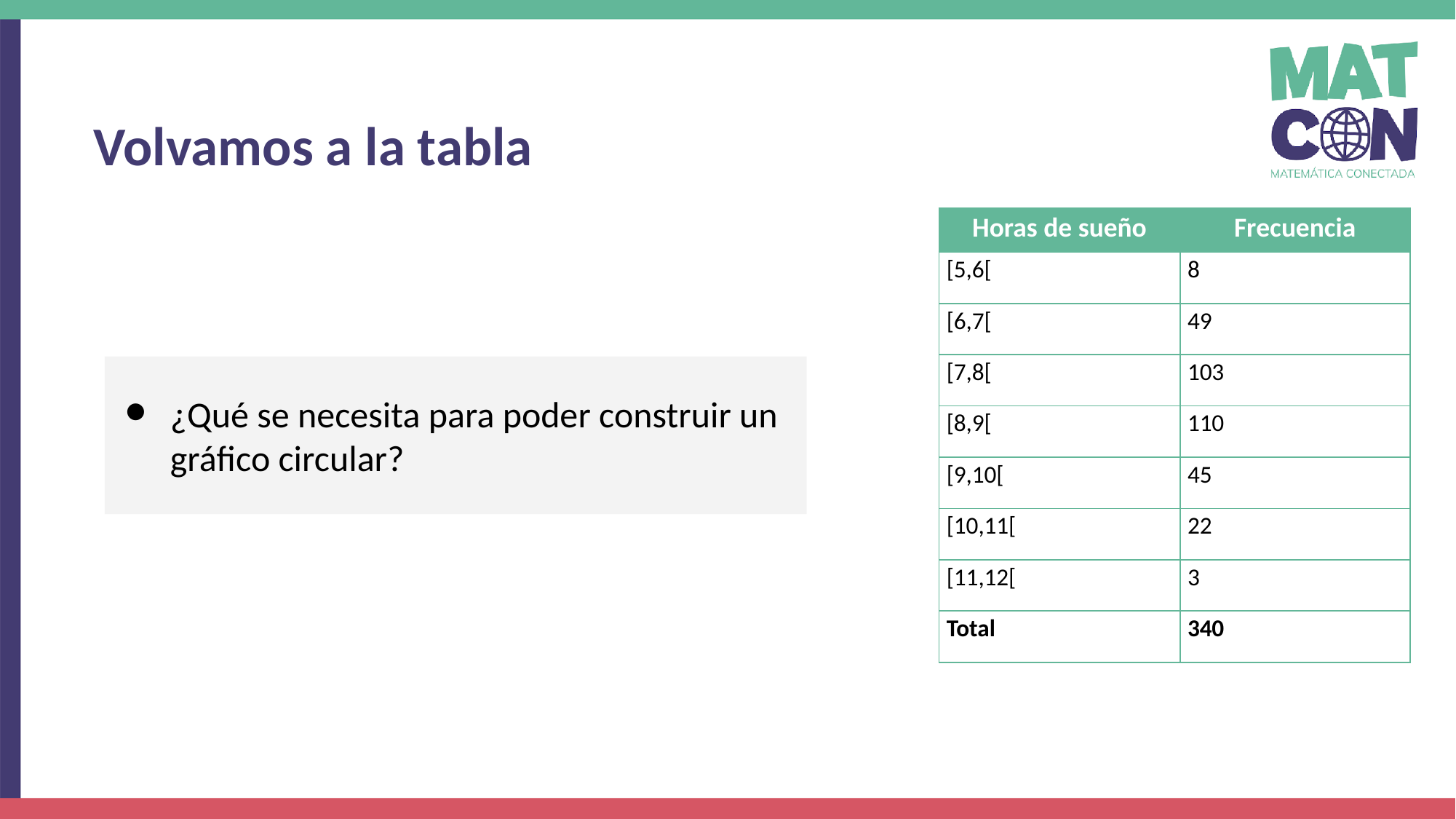

Volvamos a la tabla
| Horas de sueño | Frecuencia |
| --- | --- |
| [5,6[ | 8 |
| [6,7[ | 49 |
| [7,8[ | 103 |
| [8,9[ | 110 |
| [9,10[ | 45 |
| [10,11[ | 22 |
| [11,12[ | 3 |
| Total | 340 |
¿Qué se necesita para poder construir un gráfico circular?